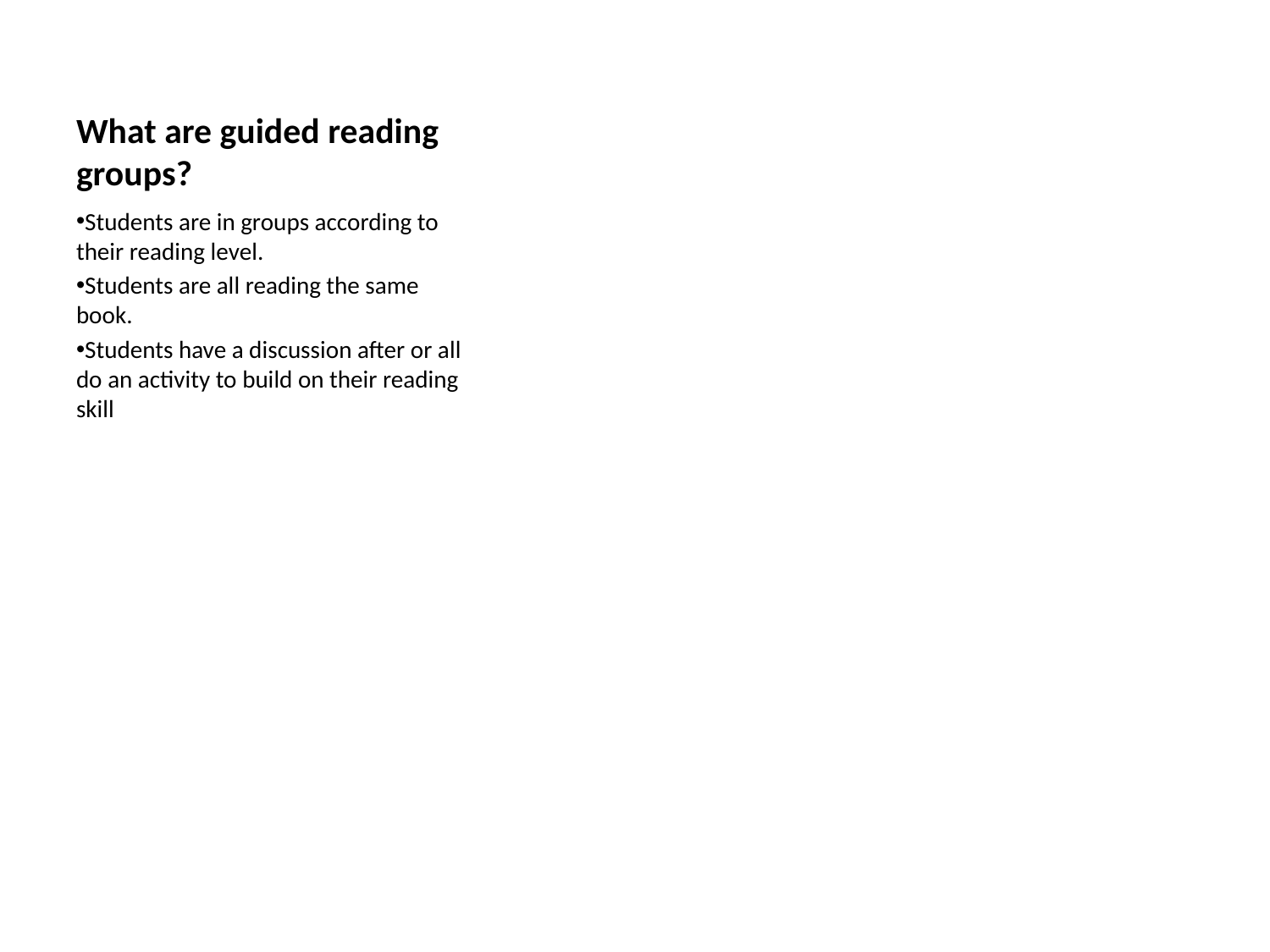

# What are guided reading groups?

Students are in groups according to their reading level.
Students are all reading the same book.
Students have a discussion after or all do an activity to build on their reading skill